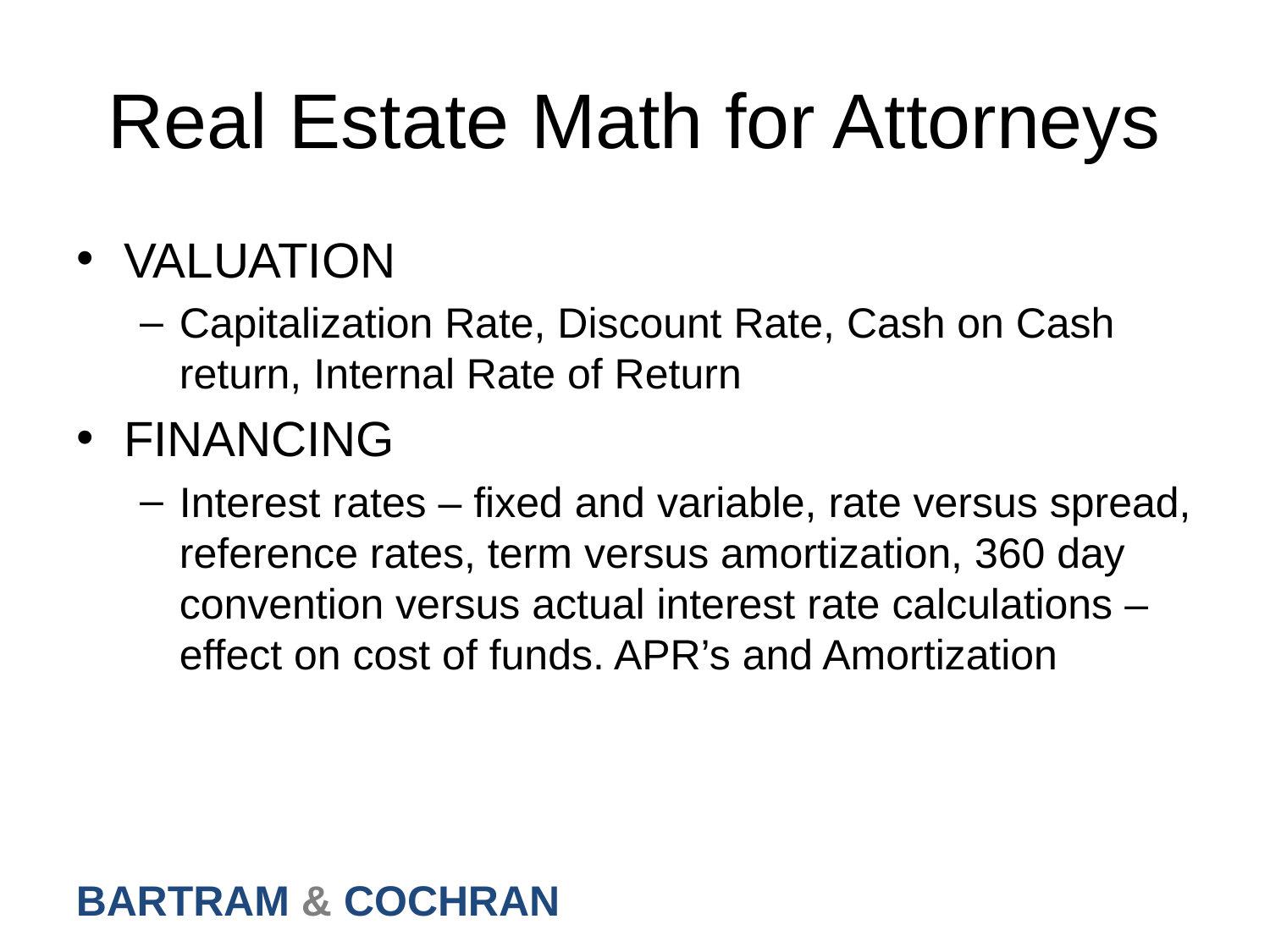

# Real Estate Math for Attorneys
VALUATION
Capitalization Rate, Discount Rate, Cash on Cash return, Internal Rate of Return
FINANCING
Interest rates – fixed and variable, rate versus spread, reference rates, term versus amortization, 360 day convention versus actual interest rate calculations – effect on cost of funds. APR’s and Amortization